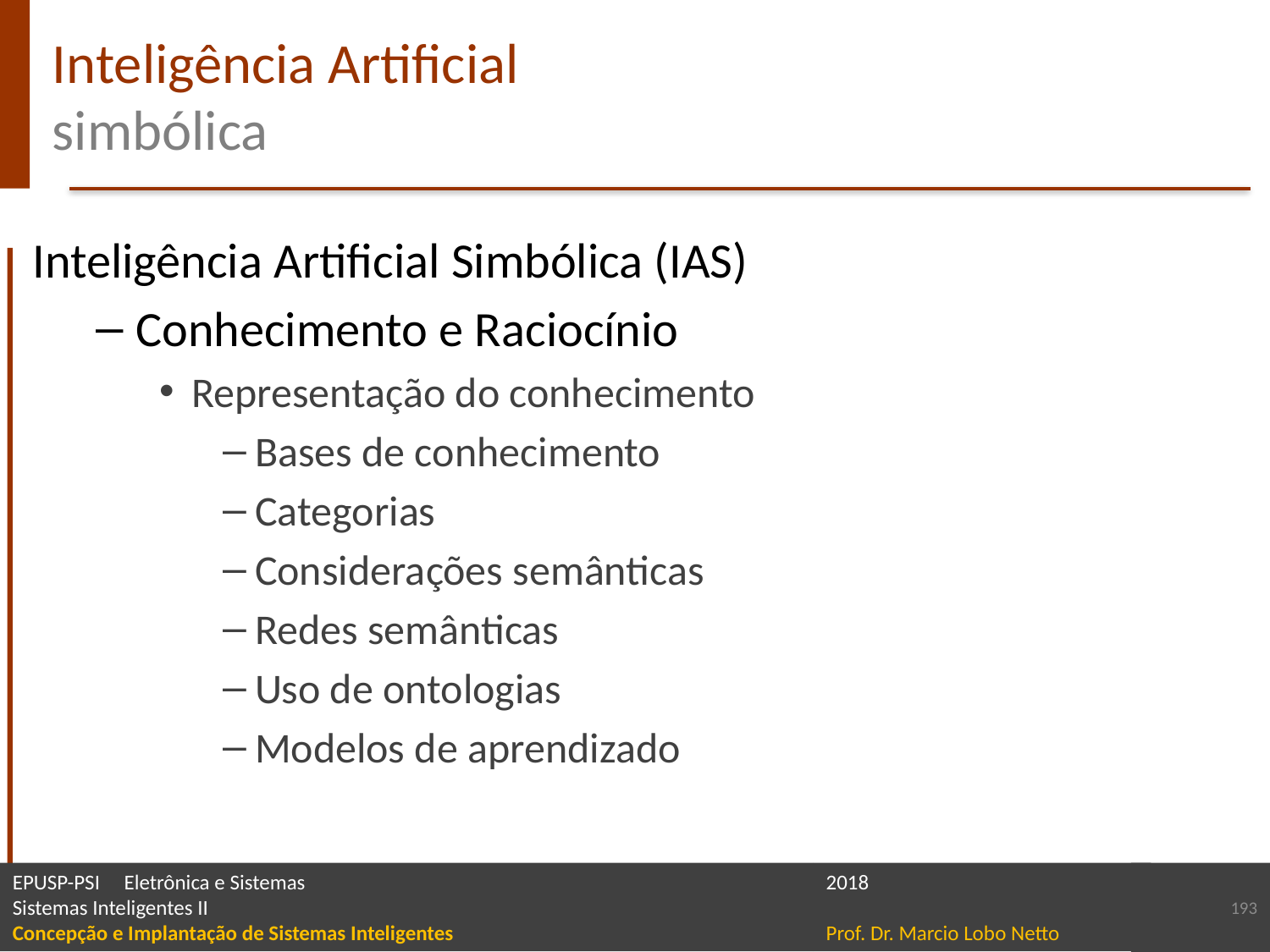

# Inteligência Artificial simbólica
Inteligência Artificial Simbólica (IAS)
Conhecimento e Raciocínio
Representação do conhecimento
Bases de conhecimento
Categorias
Considerações semânticas
Redes semânticas
Uso de ontologias
Modelos de aprendizado

193